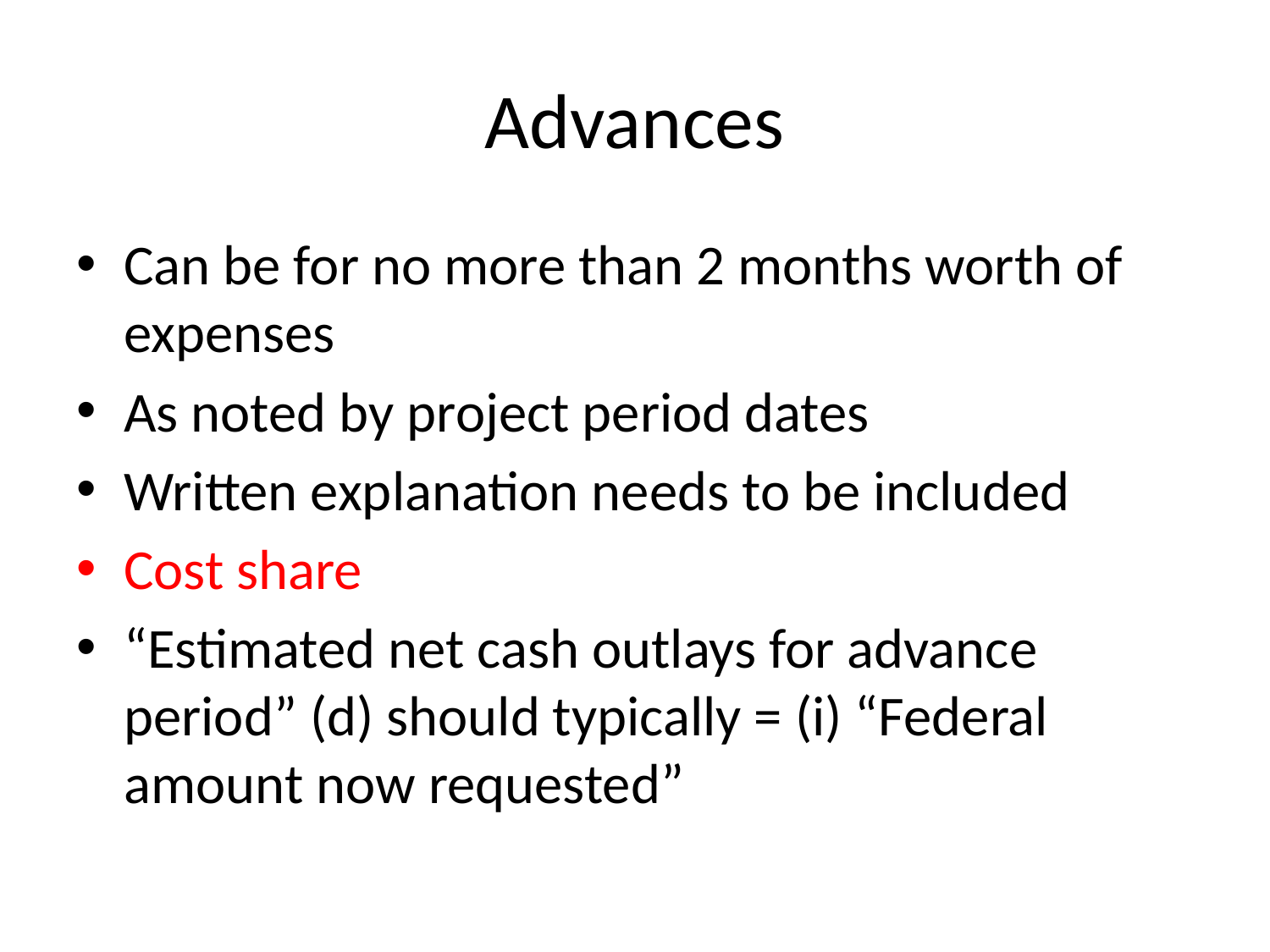

# Advances
Can be for no more than 2 months worth of expenses
As noted by project period dates
Written explanation needs to be included
Cost share
“Estimated net cash outlays for advance period” (d) should typically = (i) “Federal amount now requested”